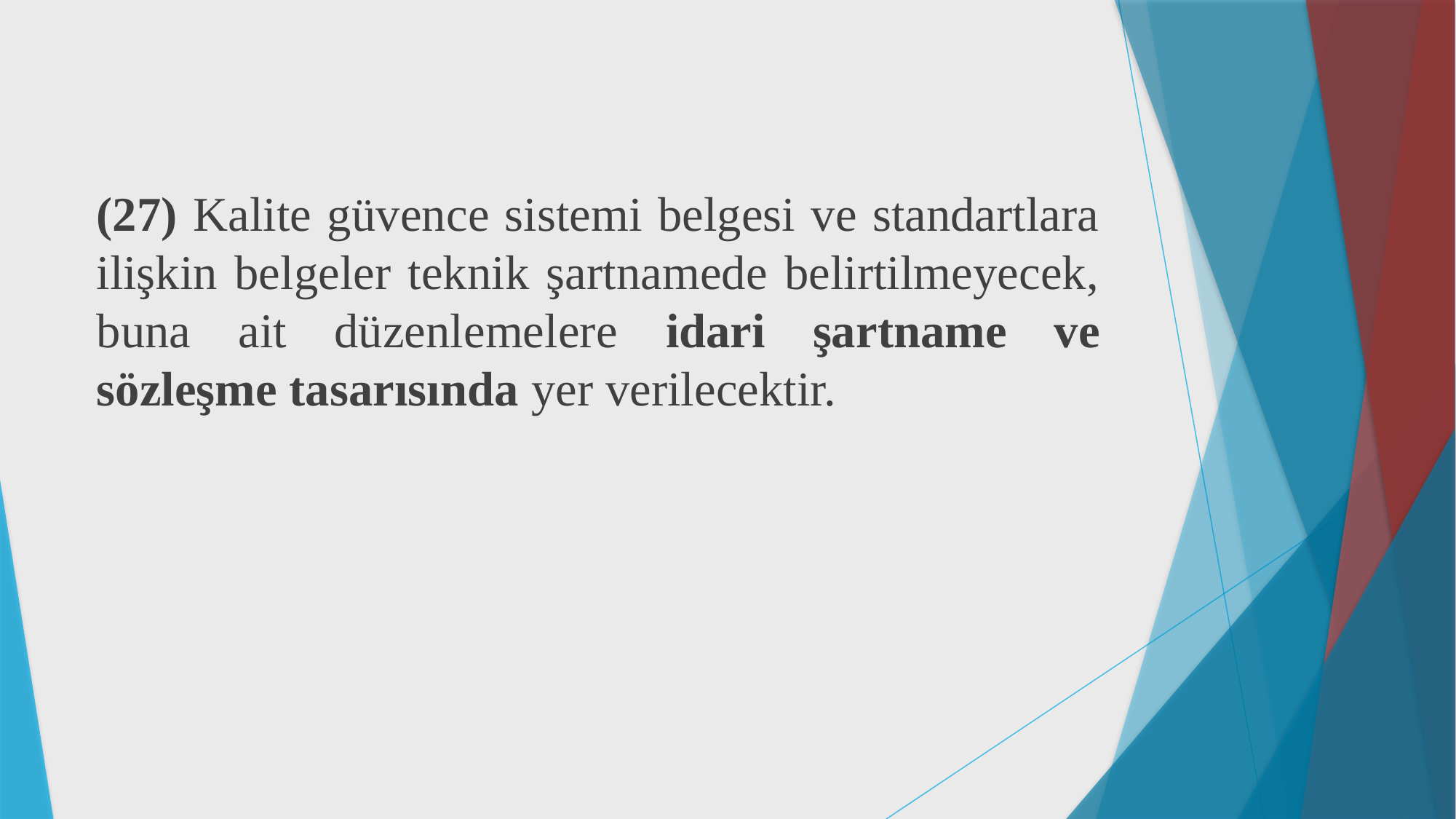

(27) Kalite güvence sistemi belgesi ve standartlara ilişkin belgeler teknik şartnamede belirtilmeyecek, buna ait düzenlemelere idari şartname ve sözleşme tasarısında yer verilecektir.